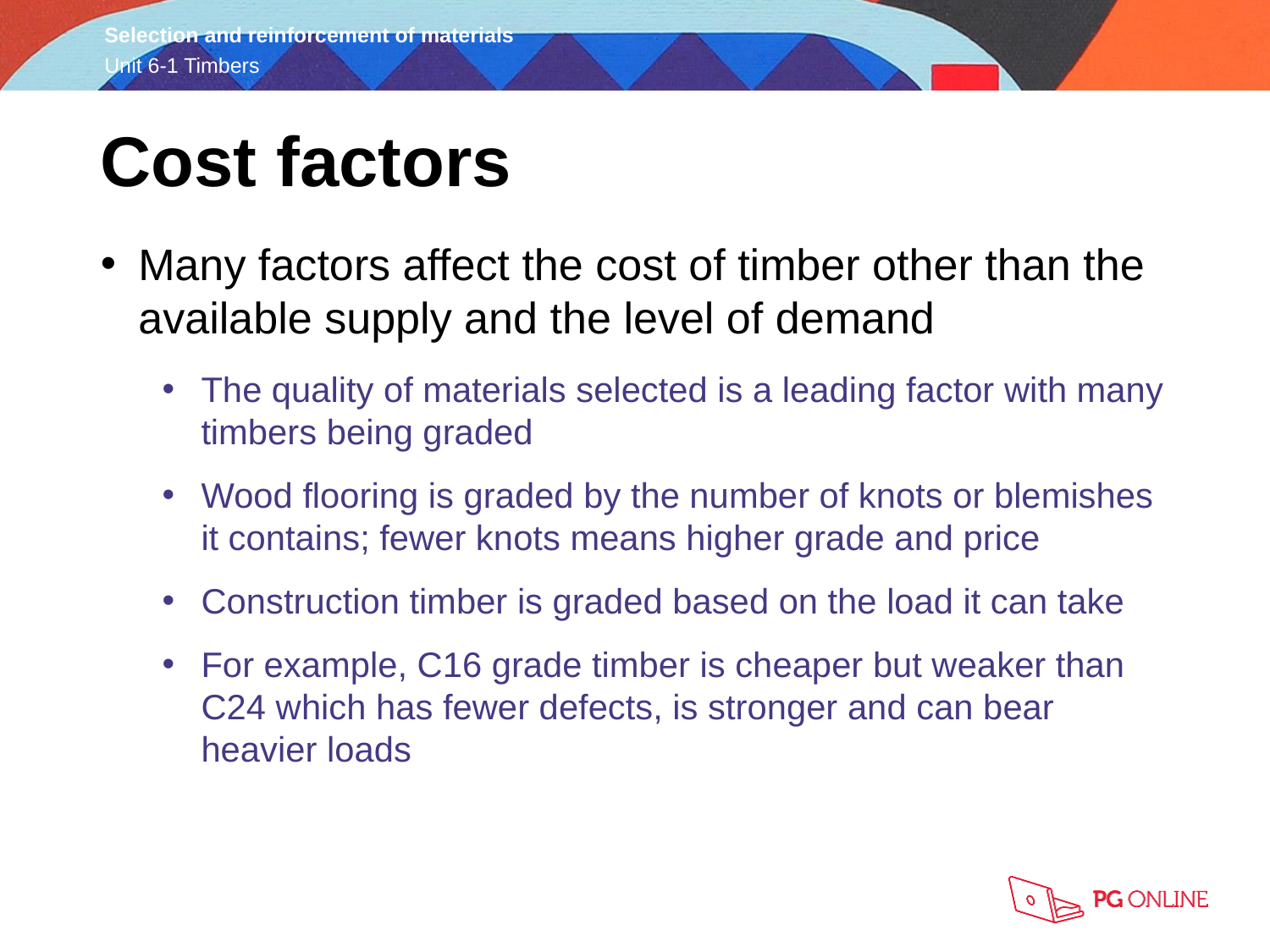

Cost factors
Many factors affect the cost of timber other than the available supply and the level of demand
The quality of materials selected is a leading factor with many timbers being graded
Wood flooring is graded by the number of knots or blemishes it contains; fewer knots means higher grade and price
Construction timber is graded based on the load it can take
For example, C16 grade timber is cheaper but weaker than C24 which has fewer defects, is stronger and can bear heavier loads